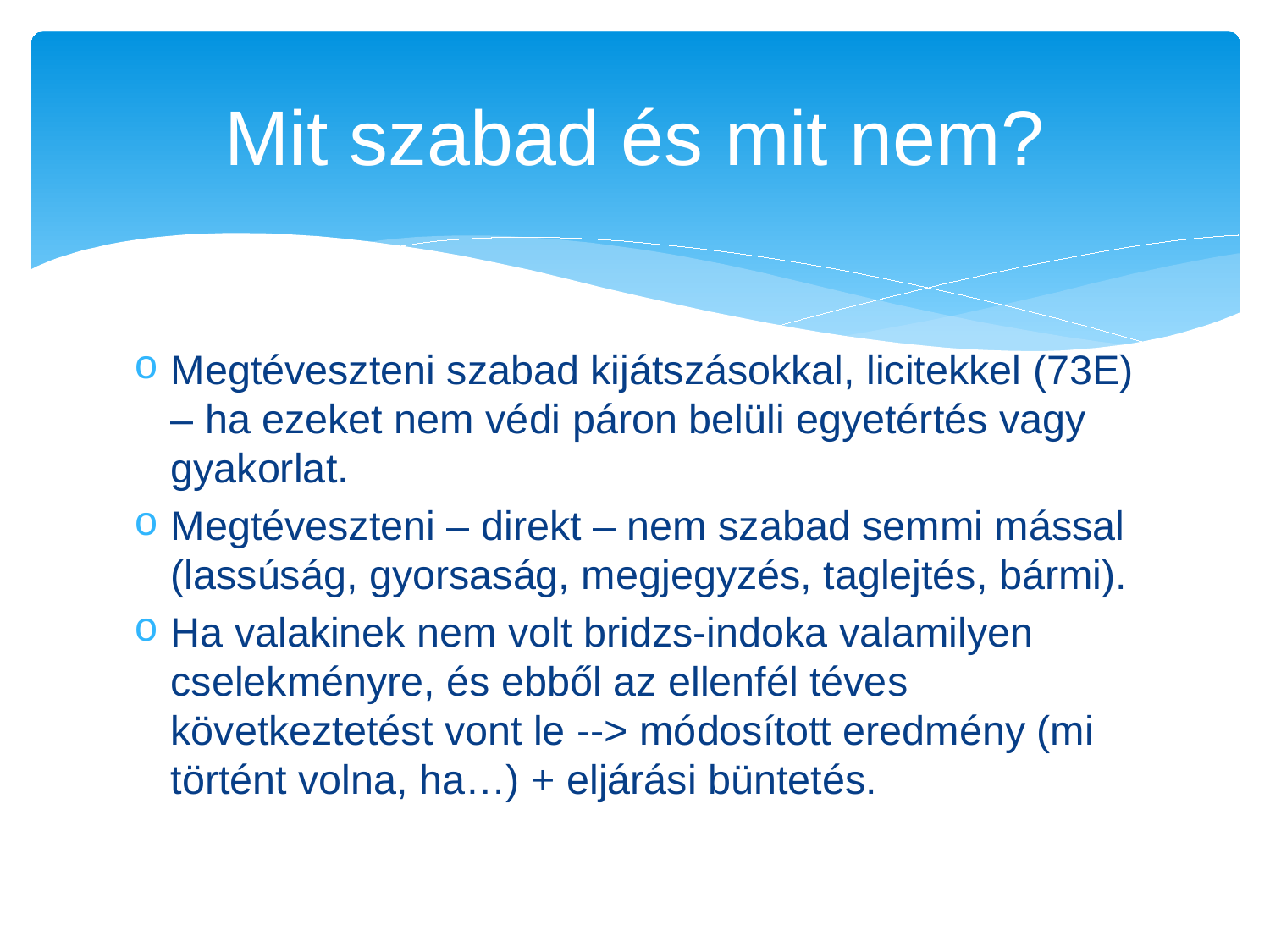

# Mit szabad és mit nem?
Megtéveszteni szabad kijátszásokkal, licitekkel (73E) – ha ezeket nem védi páron belüli egyetértés vagy gyakorlat.
Megtéveszteni – direkt – nem szabad semmi mással (lassúság, gyorsaság, megjegyzés, taglejtés, bármi).
Ha valakinek nem volt bridzs-indoka valamilyen cselekményre, és ebből az ellenfél téves következtetést vont le --> módosított eredmény (mi történt volna, ha…) + eljárási büntetés.